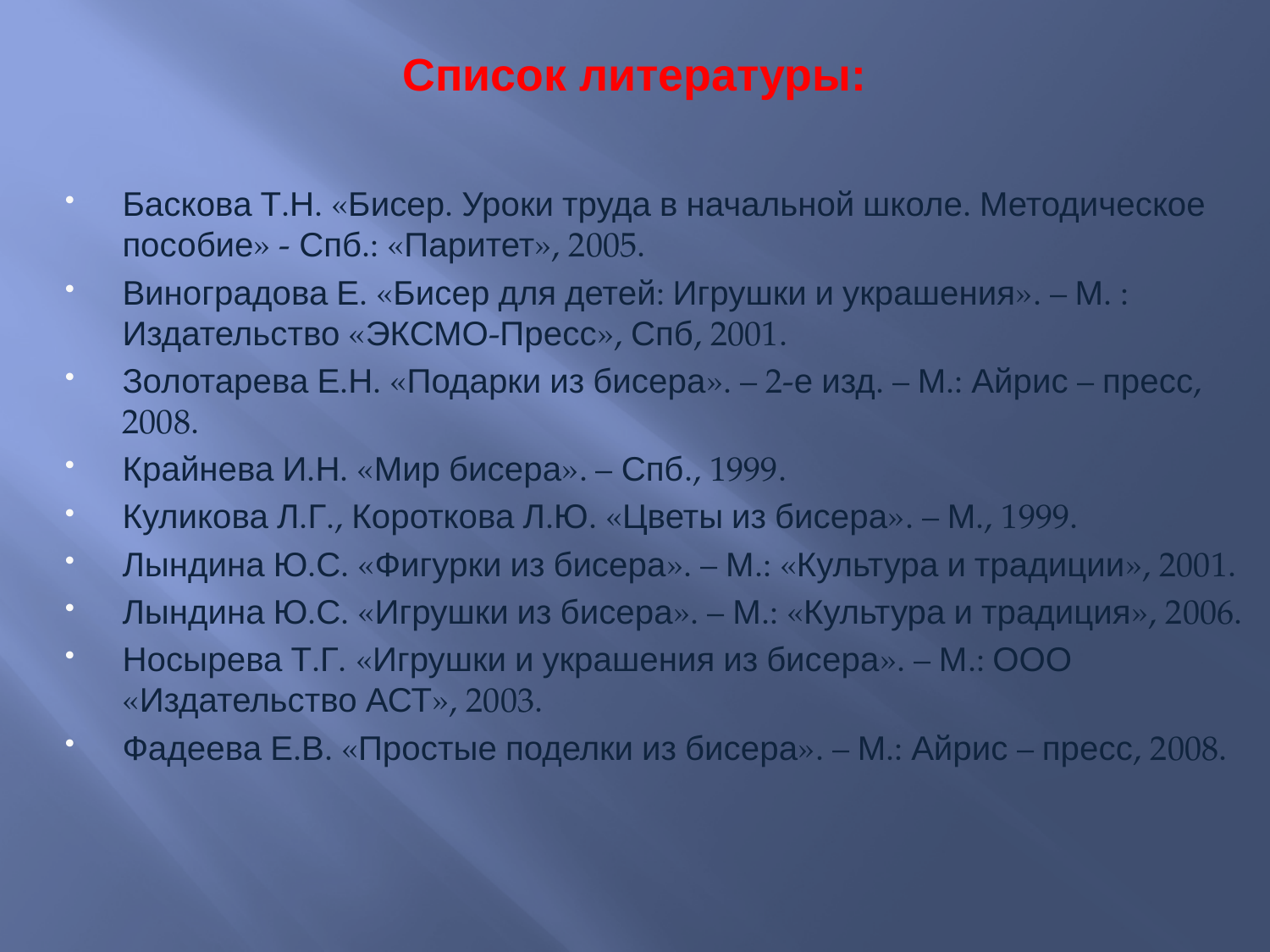

# Список литературы:

Баскова Т.Н. «Бисер. Уроки труда в начальной школе. Методическое пособие» - Спб.: «Паритет», 2005.
Виноградова Е. «Бисер для детей: Игрушки и украшения». – М. : Издательство «ЭКСМО-Пресс», Спб, 2001.
Золотарева Е.Н. «Подарки из бисера». – 2-е изд. – М.: Айрис – пресс, 2008.
Крайнева И.Н. «Мир бисера». – Спб., 1999.
Куликова Л.Г., Короткова Л.Ю. «Цветы из бисера». – М., 1999.
Лындина Ю.С. «Фигурки из бисера». – М.: «Культура и традиции», 2001.
Лындина Ю.С. «Игрушки из бисера». – М.: «Культура и традиция», 2006.
Носырева Т.Г. «Игрушки и украшения из бисера». – М.: ООО «Издательство АСТ», 2003.
Фадеева Е.В. «Простые поделки из бисера». – М.: Айрис – пресс, 2008.